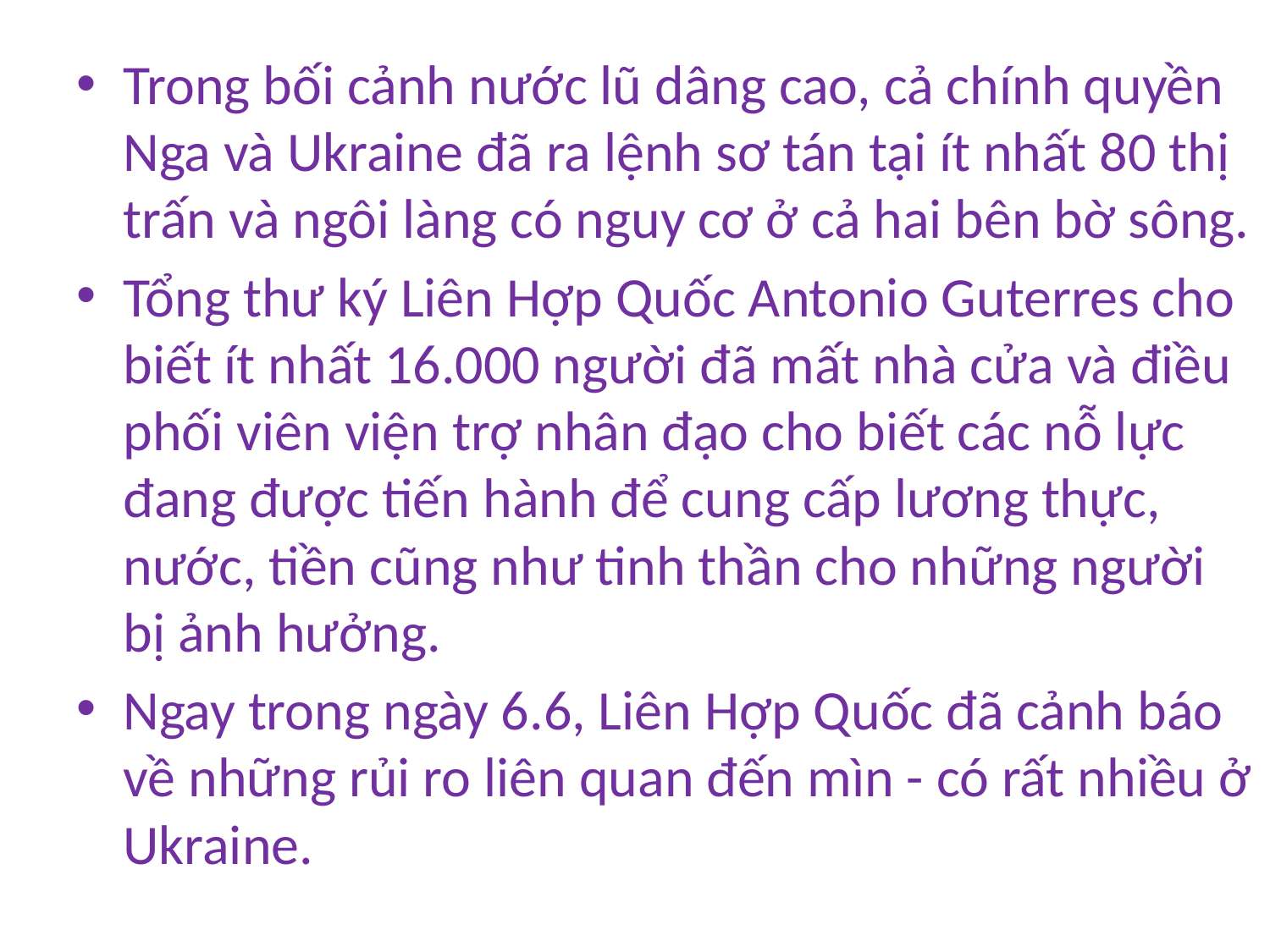

#
Trong bối cảnh nước lũ dâng cao, cả chính quyền Nga và Ukraine đã ra lệnh sơ tán tại ít nhất 80 thị trấn và ngôi làng có nguy cơ ở cả hai bên bờ sông.
Tổng thư ký Liên Hợp Quốc Antonio Guterres cho biết ít nhất 16.000 người đã mất nhà cửa và điều phối viên viện trợ nhân đạo cho biết các nỗ lực đang được tiến hành để cung cấp lương thực, nước, tiền cũng như tinh thần cho những người bị ảnh hưởng.
Ngay trong ngày 6.6, Liên Hợp Quốc đã cảnh báo về những rủi ro liên quan đến mìn - có rất nhiều ở Ukraine.